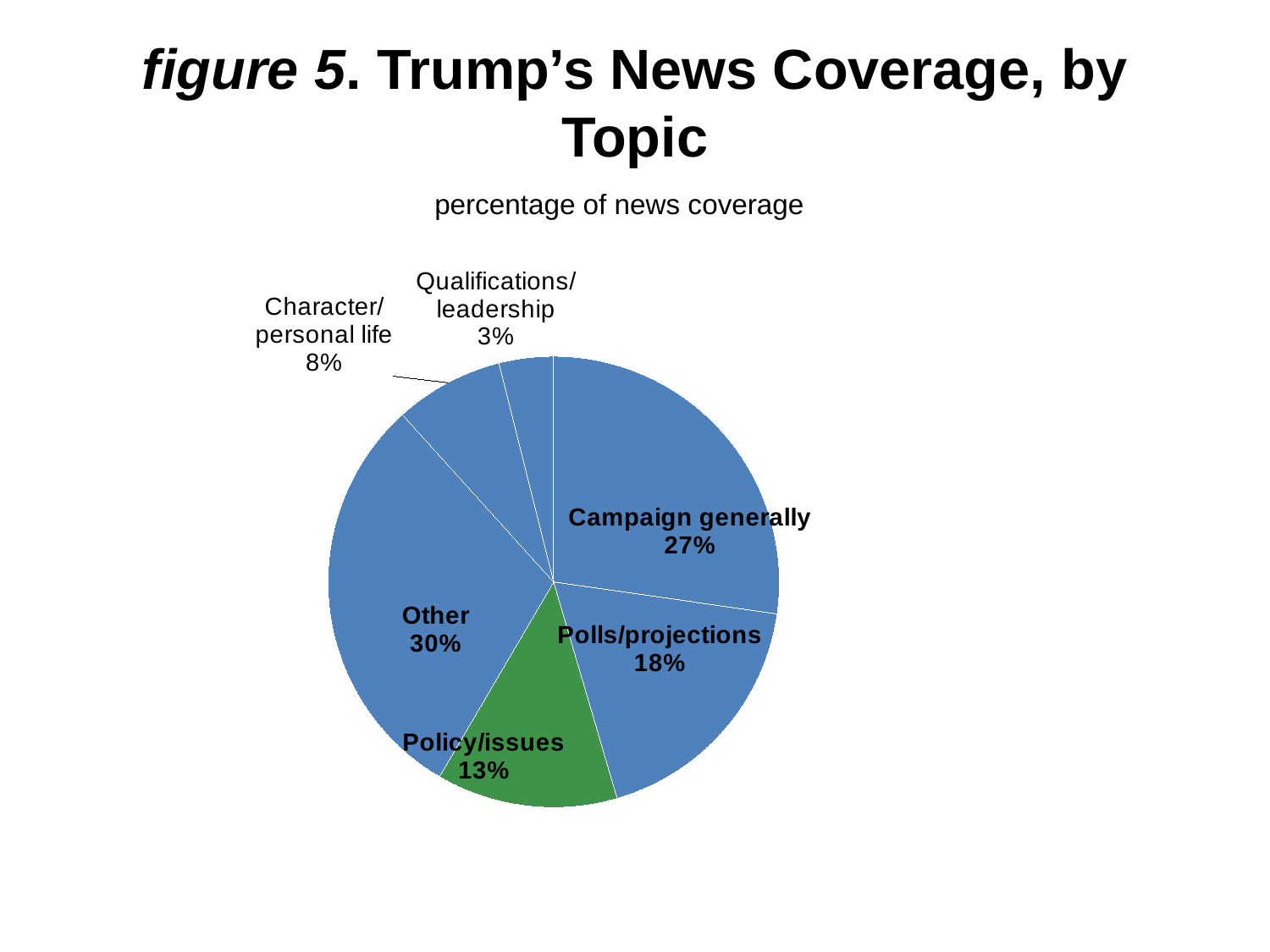

# figure 5. Trump’s News Coverage, by Topic
percentage of news coverage

### Chart

| Category | Sales |
|---|---|
| Campaign generally | 21.0 |
| Polls/projections | 14.0 |
| Policy/issues | 10.0 |
| Other | 23.0 |
| Character/personal life | 6.0 |
| Qualifications/leadership | 3.0 |